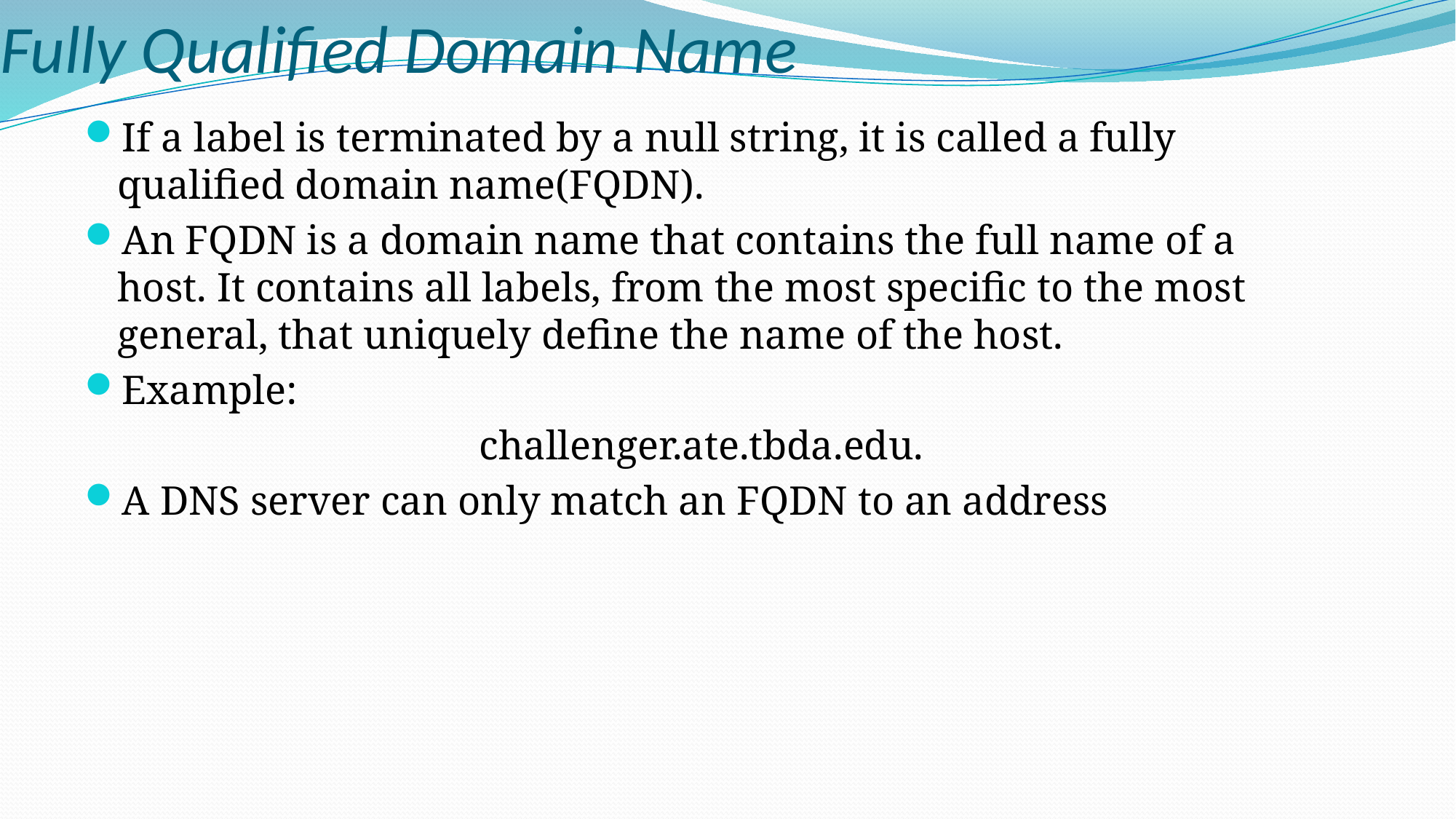

# Fully Qualified Domain Name
If a label is terminated by a null string, it is called a fully qualified domain name(FQDN).
An FQDN is a domain name that contains the full name of a host. It contains all labels, from the most specific to the most general, that uniquely define the name of the host.
Example:
challenger.ate.tbda.edu.
A DNS server can only match an FQDN to an address